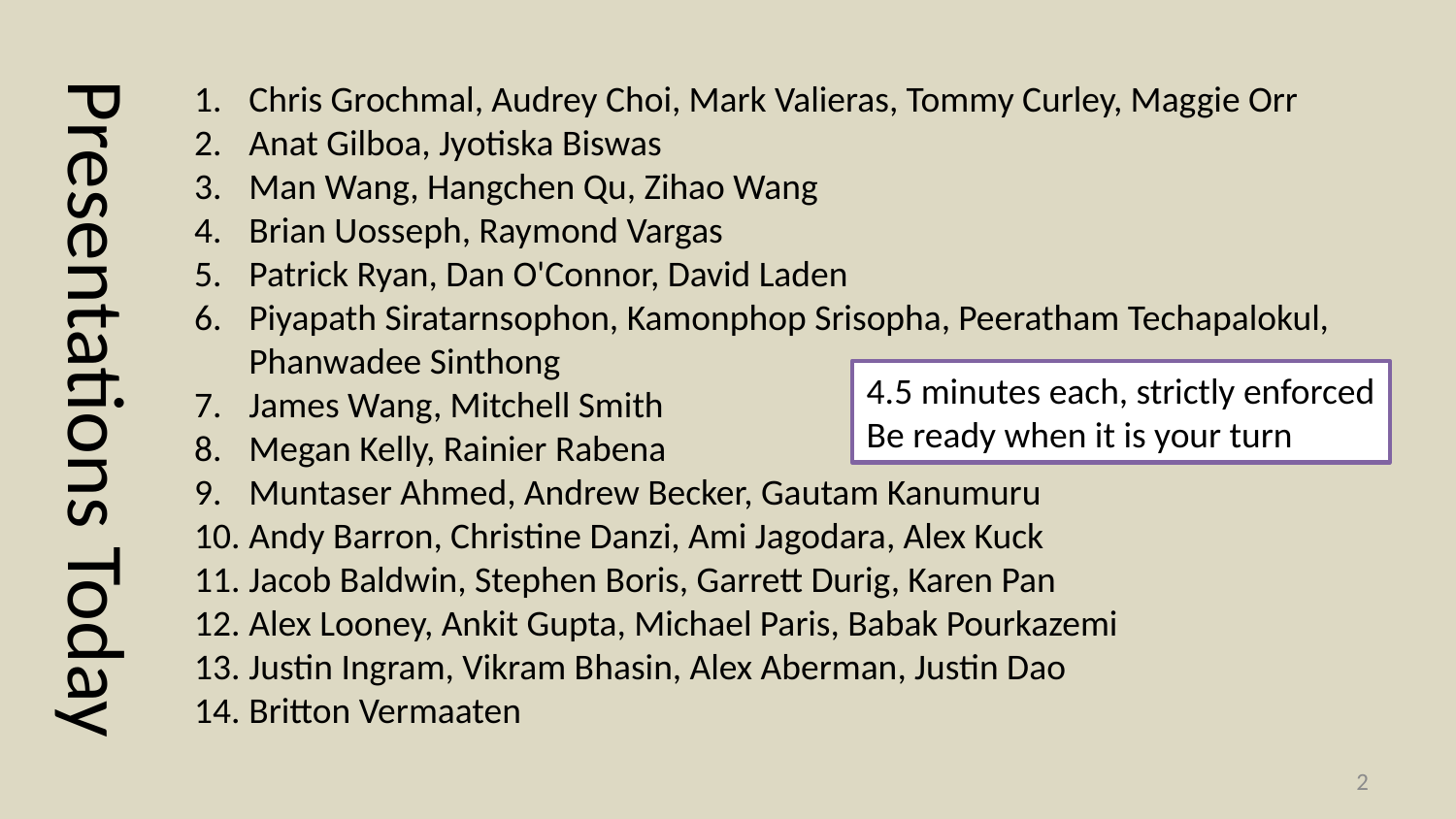

Chris Grochmal, Audrey Choi, Mark Valieras, Tommy Curley, Maggie Orr
Anat Gilboa, Jyotiska Biswas
Man Wang, Hangchen Qu, Zihao Wang
Brian Uosseph, Raymond Vargas
Patrick Ryan, Dan O'Connor, David Laden
Piyapath Siratarnsophon, Kamonphop Srisopha, Peeratham Techapalokul, Phanwadee Sinthong
James Wang, Mitchell Smith
Megan Kelly, Rainier Rabena
Muntaser Ahmed, Andrew Becker, Gautam Kanumuru
Andy Barron, Christine Danzi, Ami Jagodara, Alex Kuck
Jacob Baldwin, Stephen Boris, Garrett Durig, Karen Pan
Alex Looney, Ankit Gupta, Michael Paris, Babak Pourkazemi
Justin Ingram, Vikram Bhasin, Alex Aberman, Justin Dao
Britton Vermaaten
# Presentations Today
4.5 minutes each, strictly enforced
Be ready when it is your turn
2